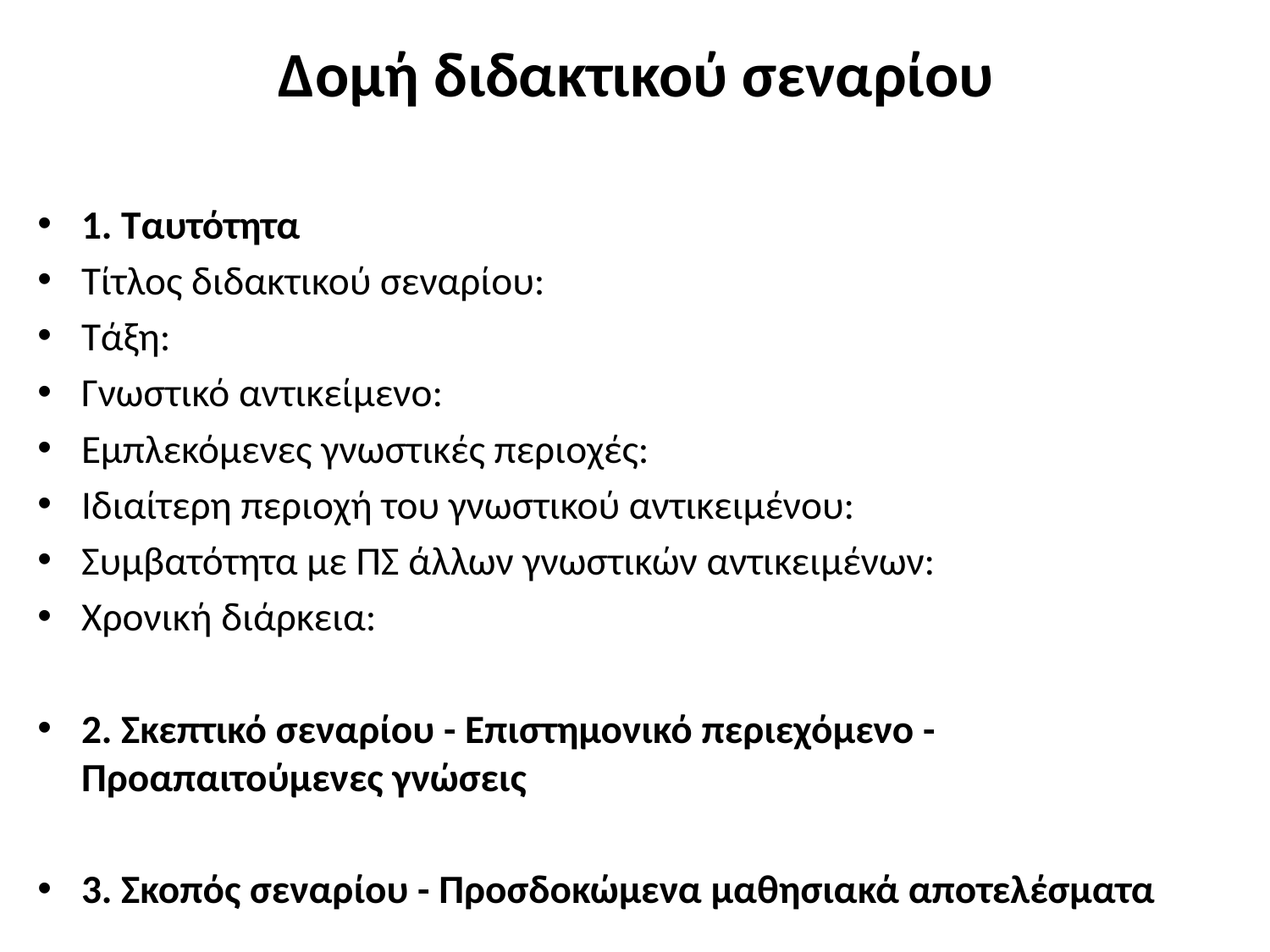

# Δομή διδακτικού σεναρίου

1. Ταυτότητα
Τίτλος διδακτικού σεναρίου:
Τάξη:
Γνωστικό αντικείμενο:
Εμπλεκόμενες γνωστικές περιοχές:
Ιδιαίτερη περιοχή του γνωστικού αντικειμένου:
Συμβατότητα με ΠΣ άλλων γνωστικών αντικειμένων:
Χρονική διάρκεια:

2. Σκεπτικό σεναρίου - Επιστημονικό περιεχόμενο - Προαπαιτούμενες γνώσεις

3. Σκοπός σεναρίου - Προσδοκώμενα μαθησιακά αποτελέσματα